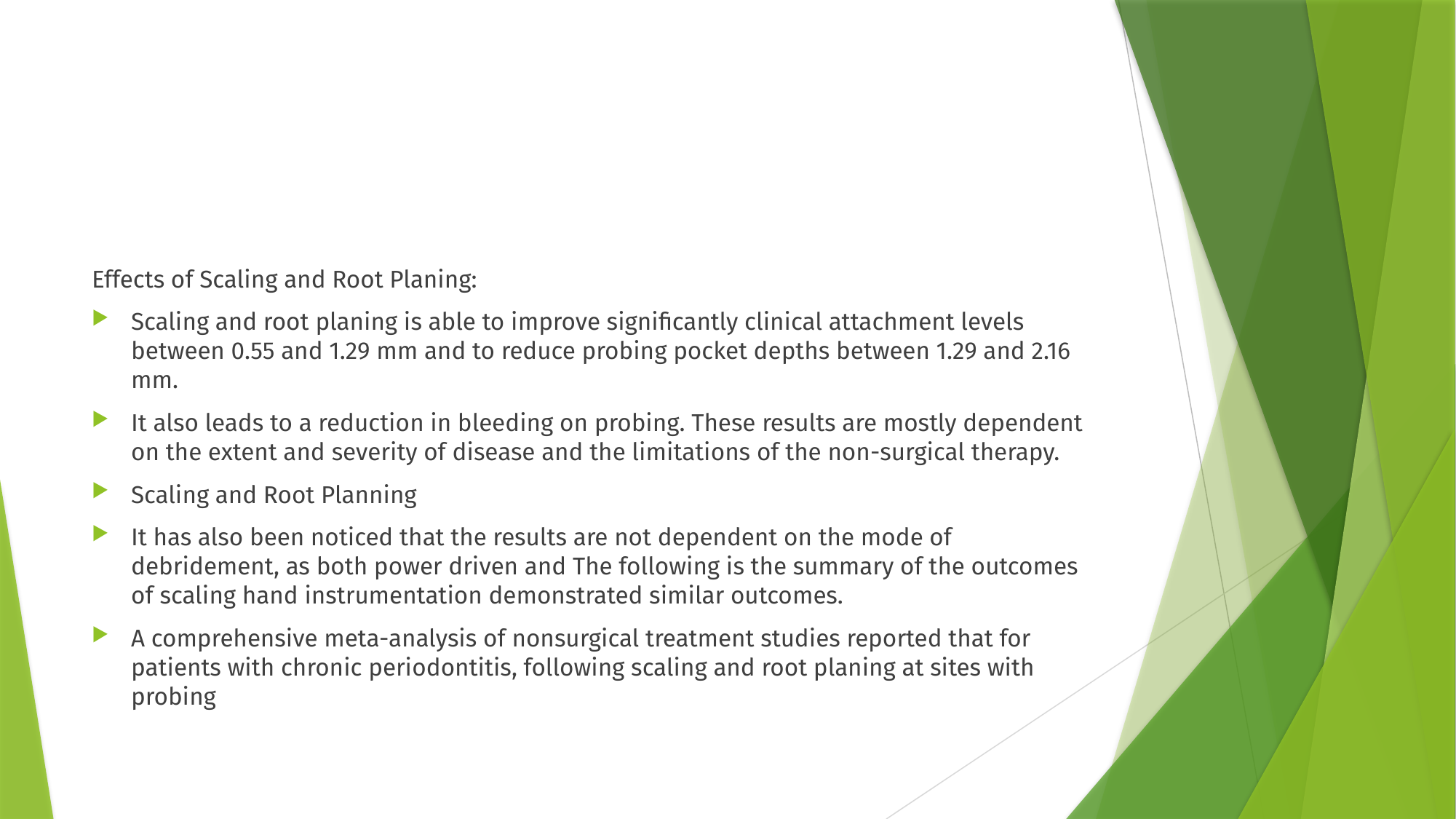

#
Effects of Scaling and Root Planing:
Scaling and root planing is able to improve significantly clinical attachment levels between 0.55 and 1.29 mm and to reduce probing pocket depths between 1.29 and 2.16 mm.
It also leads to a reduction in bleeding on probing. These results are mostly dependent on the extent and severity of disease and the limitations of the non-surgical therapy.
Scaling and Root Planning
It has also been noticed that the results are not dependent on the mode of debridement, as both power driven and The following is the summary of the outcomes of scaling hand instrumentation demonstrated similar outcomes.
A comprehensive meta-analysis of nonsurgical treatment studies reported that for patients with chronic periodontitis, following scaling and root planing at sites with probing